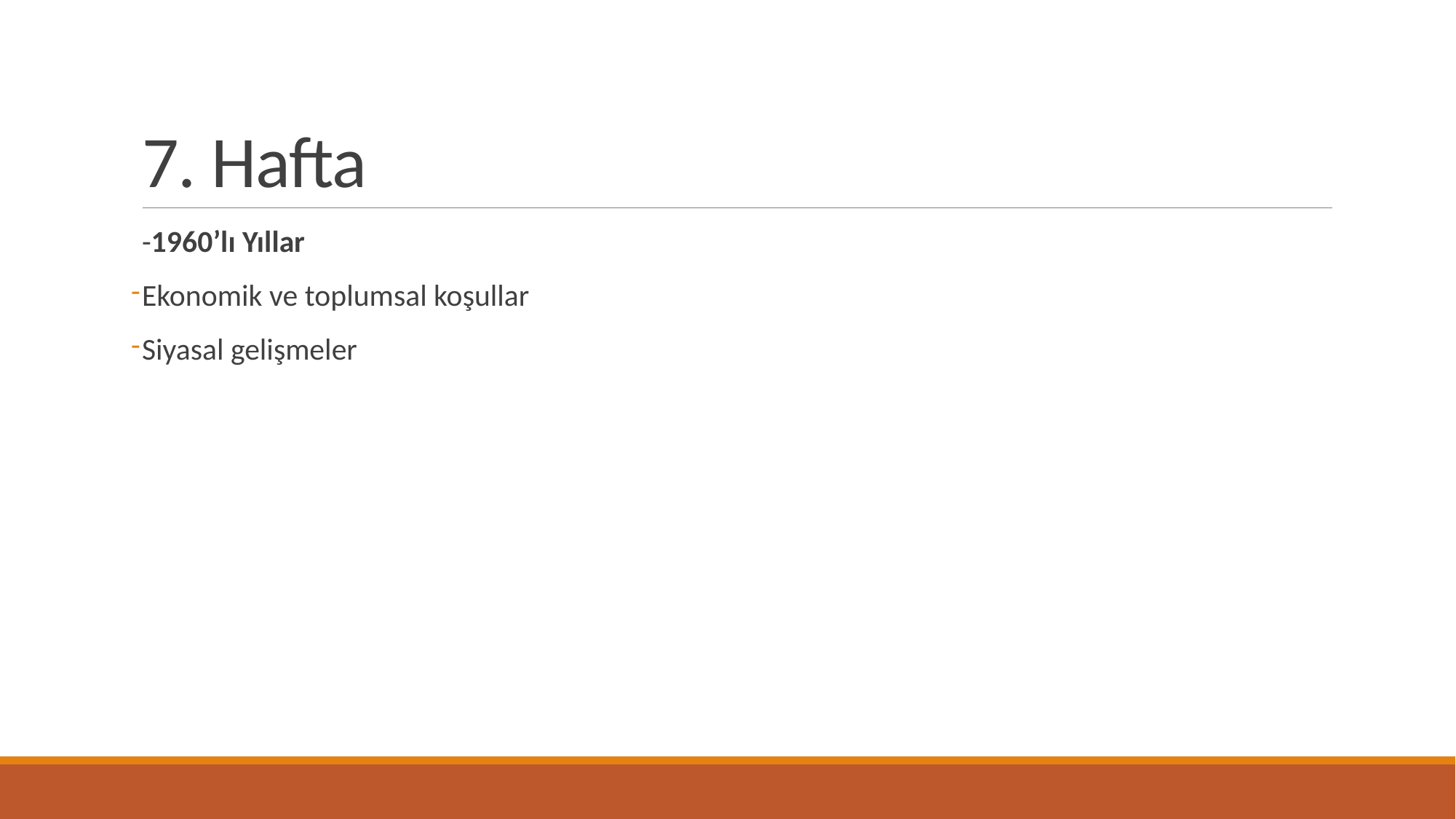

# 7. Hafta
-1960’lı Yıllar
Ekonomik ve toplumsal koşullar
Siyasal gelişmeler